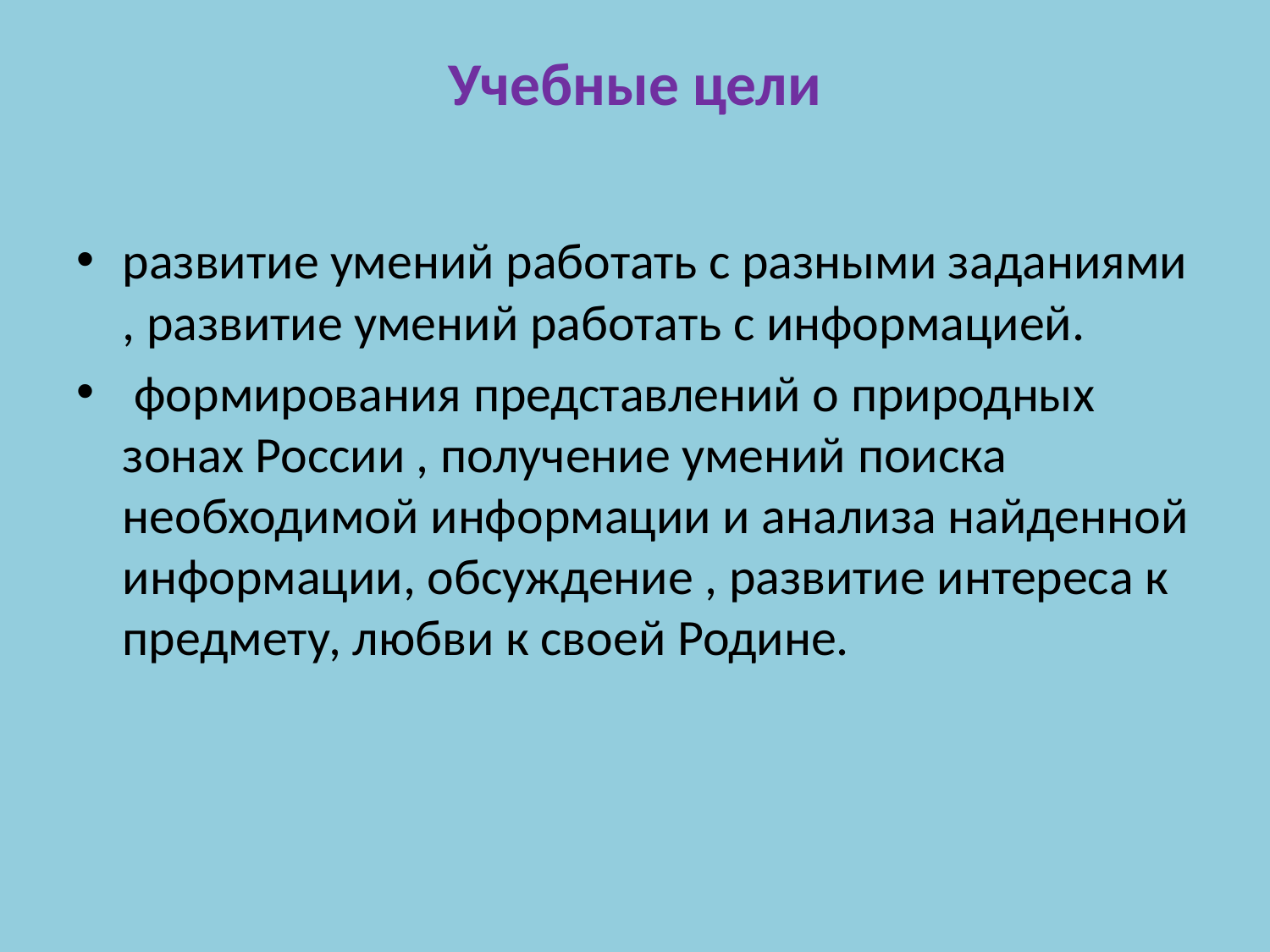

# Учебные цели
развитие умений работать с разными заданиями , развитие умений работать с информацией.
 формирования представлений о природных зонах России , получение умений поиска необходимой информации и анализа найденной информации, обсуждение , развитие интереса к предмету, любви к своей Родине.